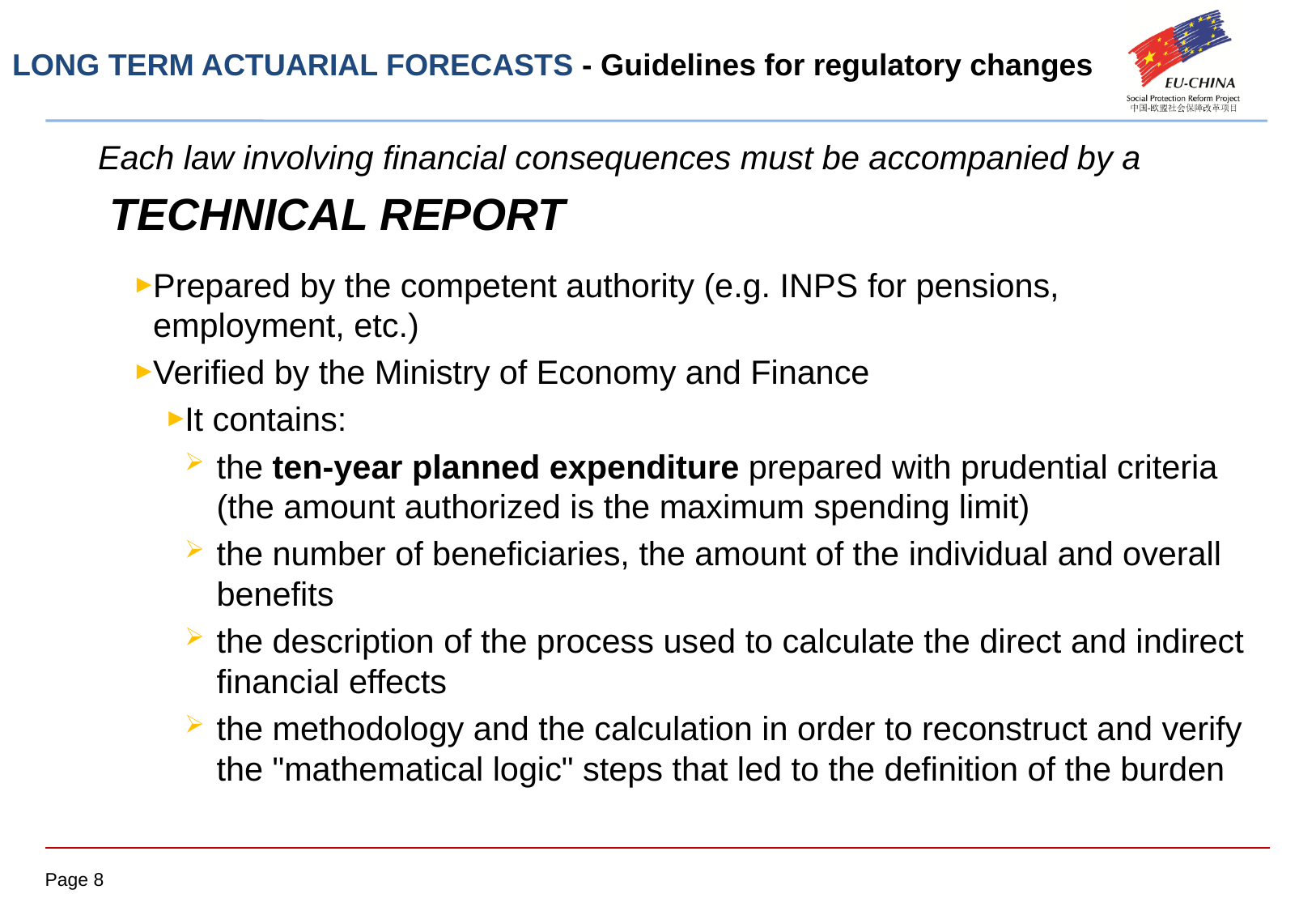

# LONG TERM ACTUARIAL FORECASTS - Guidelines for regulatory changes
 Each law involving financial consequences must be accompanied by a
TECHNICAL REPORT

Prepared by the competent authority (e.g. INPS for pensions, employment, etc.)
Verified by the Ministry of Economy and Finance
It contains:
the ten-year planned expenditure prepared with prudential criteria (the amount authorized is the maximum spending limit)
the number of beneficiaries, the amount of the individual and overall benefits
the description of the process used to calculate the direct and indirect financial effects
the methodology and the calculation in order to reconstruct and verify the "mathematical logic" steps that led to the definition of the burden